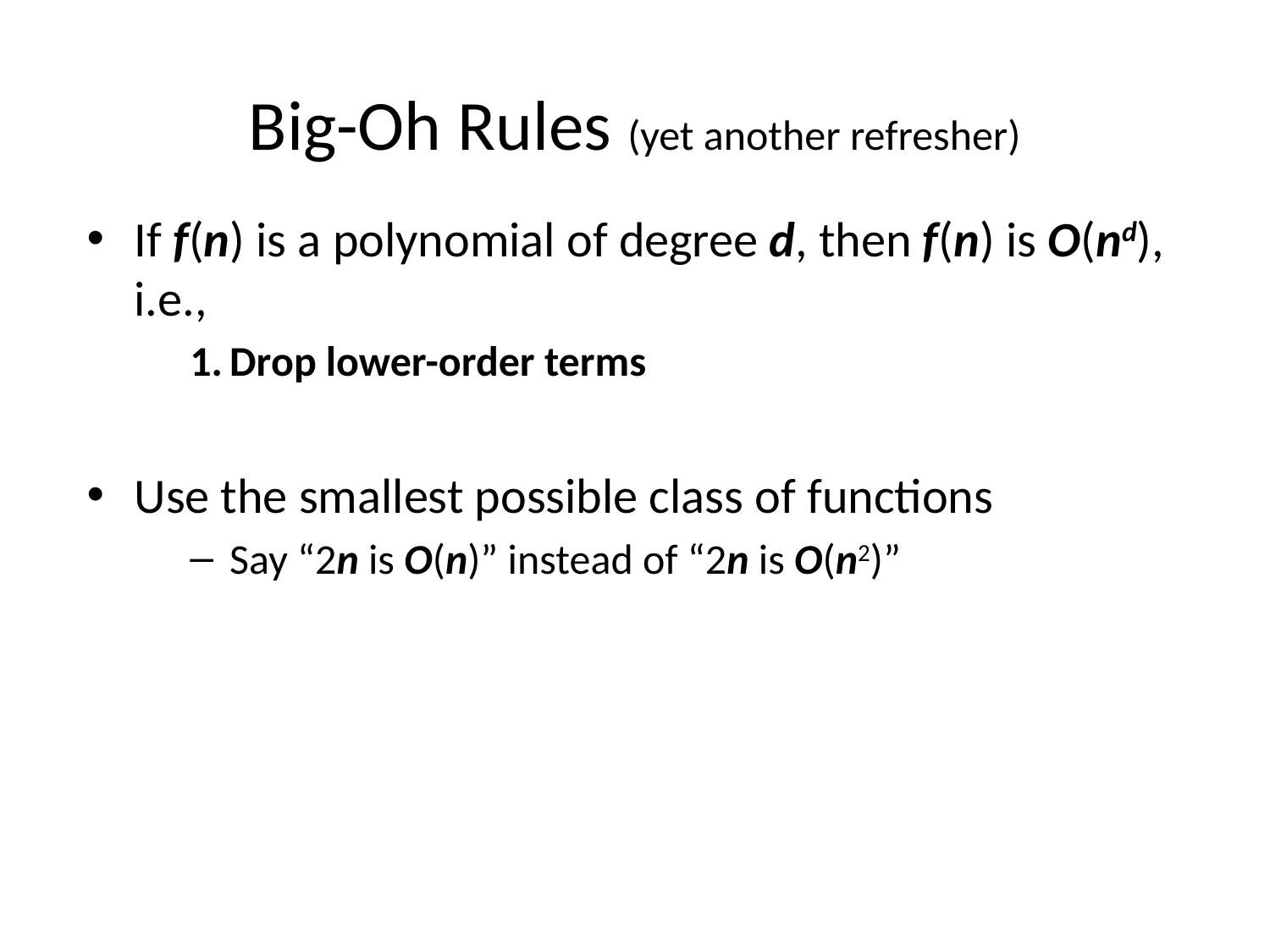

# Big-Oh Rules (yet another refresher)
If f(n) is a polynomial of degree d, then f(n) is O(nd), i.e.,
Drop lower-order terms

Use the smallest possible class of functions
Say “2n is O(n)” instead of “2n is O(n2)”